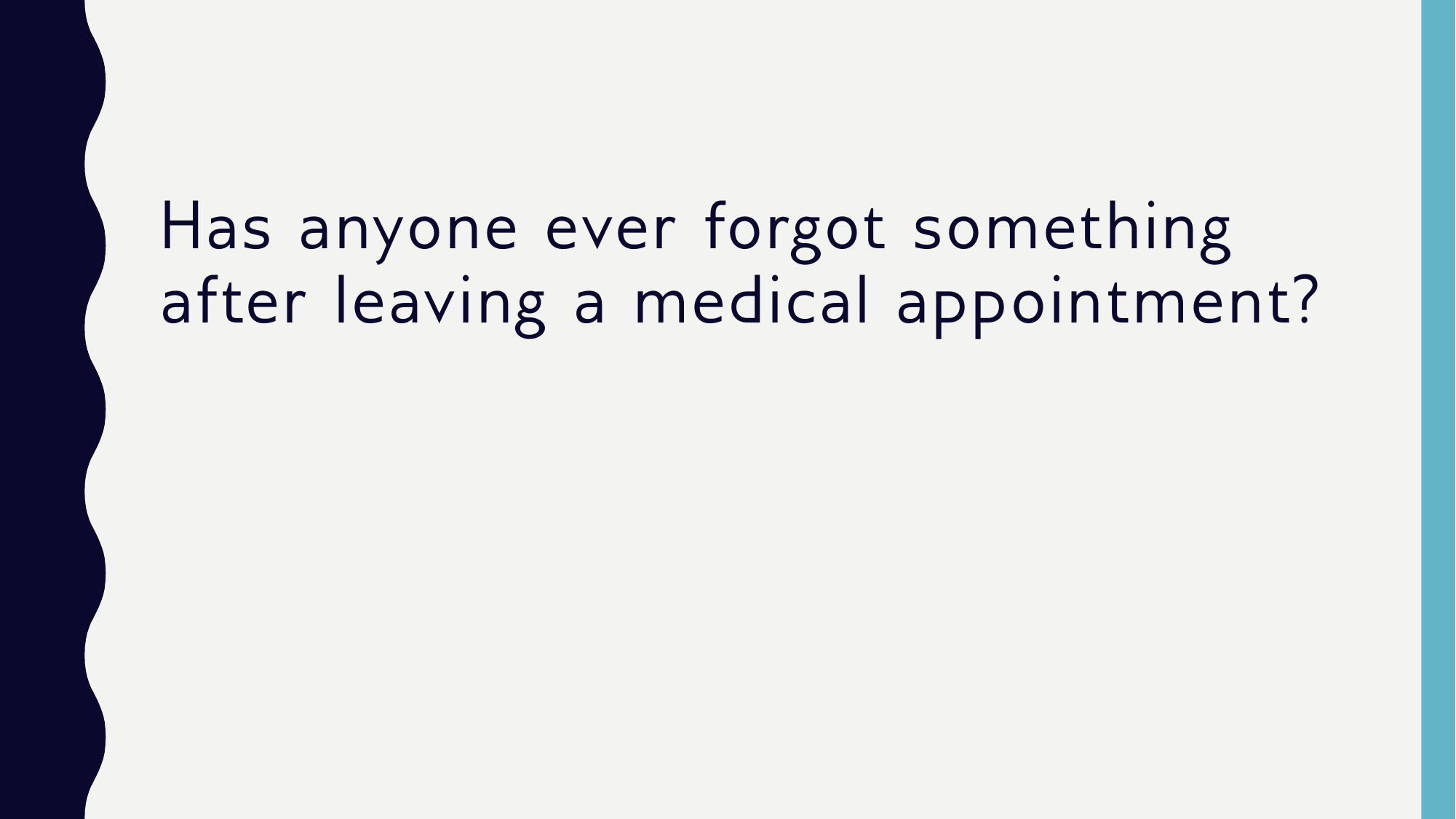

# Has anyone ever forgot something after leaving a medical appointment?